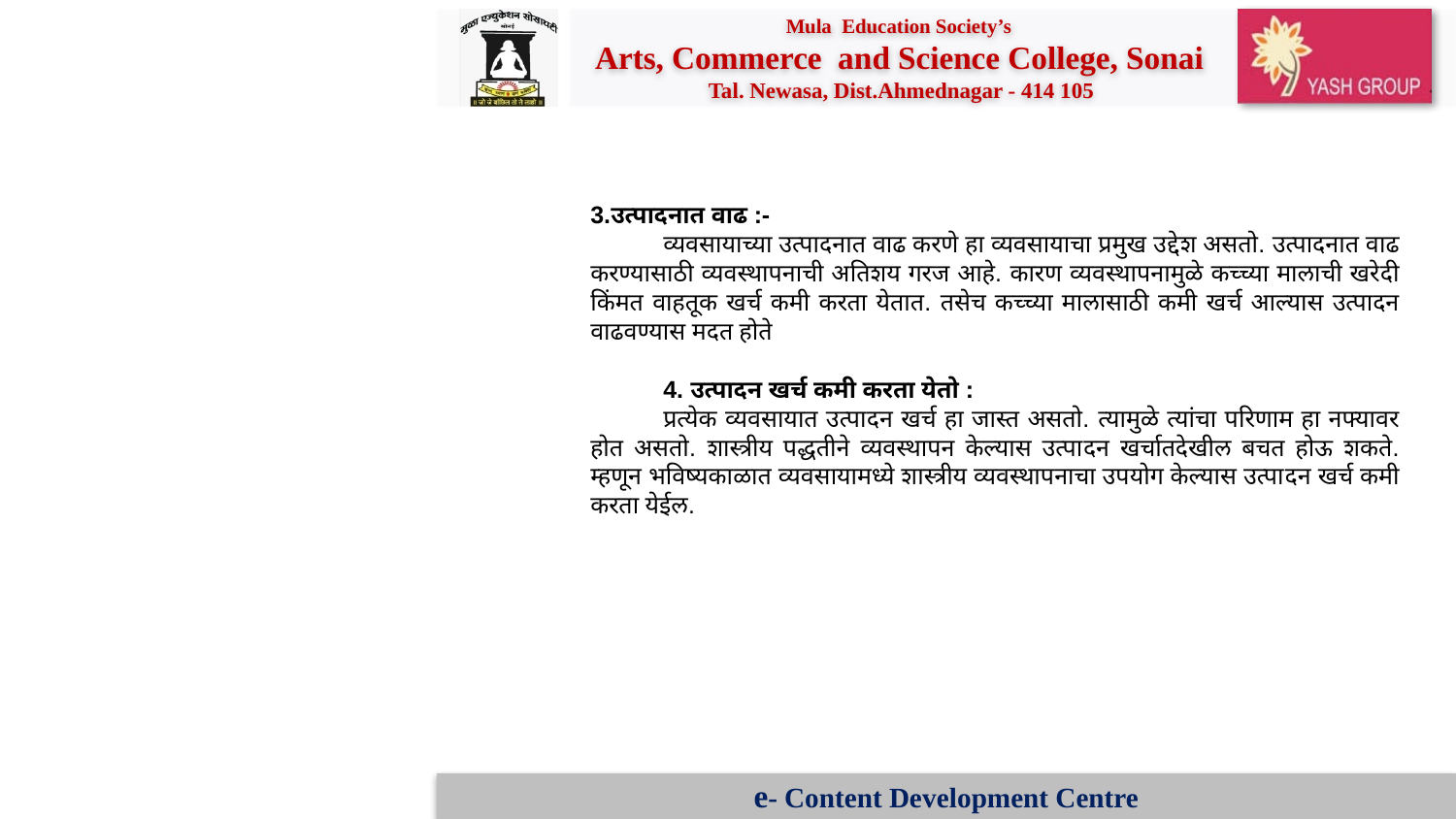

3.उत्पादनात वाढ :-
व्यवसायाच्या उत्पादनात वाढ करणे हा व्यवसायाचा प्रमुख उद्देश असतो. उत्पादनात वाढ करण्यासाठी व्यवस्थापनाची अतिशय गरज आहे. कारण व्यवस्थापनामुळे कच्च्या मालाची खरेदी किंमत वाहतूक खर्च कमी करता येतात. तसेच कच्च्या मालासाठी कमी खर्च आल्यास उत्पादन वाढवण्यास मदत होते

4. उत्पादन खर्च कमी करता येतो :
प्रत्येक व्यवसायात उत्पादन खर्च हा जास्त असतो. त्यामुळे त्यांचा परिणाम हा नफ्यावर होत असतो. शास्त्रीय पद्धतीने व्यवस्थापन केल्यास उत्पादन खर्चातदेखील बचत होऊ शकते. म्हणून भविष्यकाळात व्यवसायामध्ये शास्त्रीय व्यवस्थापनाचा उपयोग केल्यास उत्पादन खर्च कमी करता येईल.